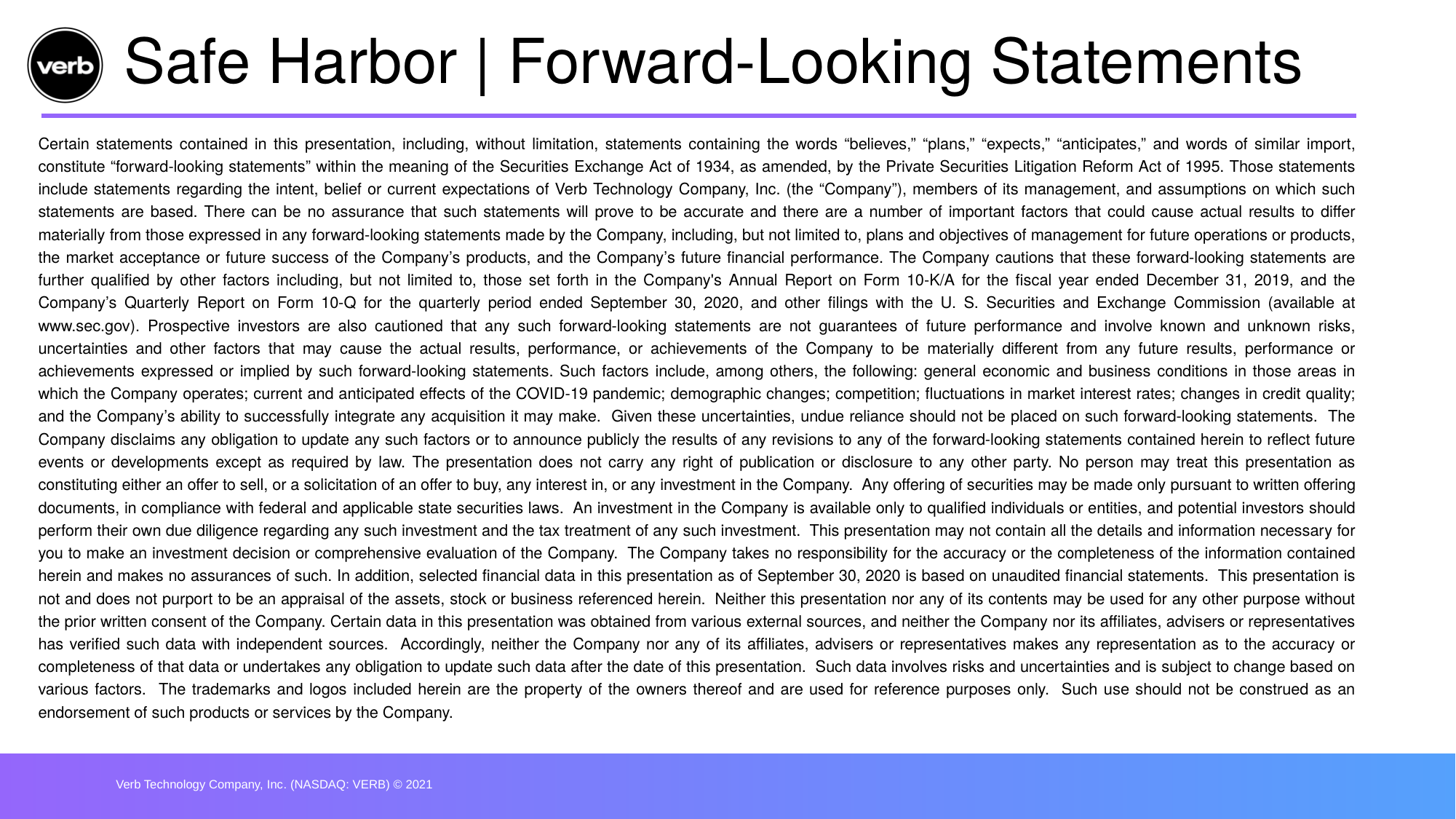

# Safe Harbor | Forward-Looking Statements
Certain statements contained in this presentation, including, without limitation, statements containing the words “believes,” “plans,” “expects,” “anticipates,” and words of similar import, constitute “forward-looking statements” within the meaning of the Securities Exchange Act of 1934, as amended, by the Private Securities Litigation Reform Act of 1995. Those statements include statements regarding the intent, belief or current expectations of Verb Technology Company, Inc. (the “Company”), members of its management, and assumptions on which such statements are based. There can be no assurance that such statements will prove to be accurate and there are a number of important factors that could cause actual results to differ materially from those expressed in any forward-looking statements made by the Company, including, but not limited to, plans and objectives of management for future operations or products, the market acceptance or future success of the Company’s products, and the Company’s future financial performance. The Company cautions that these forward-looking statements are further qualified by other factors including, but not limited to, those set forth in the Company's Annual Report on Form 10-K/A for the fiscal year ended December 31, 2019, and the Company’s Quarterly Report on Form 10-Q for the quarterly period ended September 30, 2020, and other filings with the U. S. Securities and Exchange Commission (available at www.sec.gov). Prospective investors are also cautioned that any such forward-looking statements are not guarantees of future performance and involve known and unknown risks, uncertainties and other factors that may cause the actual results, performance, or achievements of the Company to be materially different from any future results, performance or achievements expressed or implied by such forward-looking statements. Such factors include, among others, the following: general economic and business conditions in those areas in which the Company operates; current and anticipated effects of the COVID-19 pandemic; demographic changes; competition; fluctuations in market interest rates; changes in credit quality; and the Company’s ability to successfully integrate any acquisition it may make.  Given these uncertainties, undue reliance should not be placed on such forward-looking statements.  The Company disclaims any obligation to update any such factors or to announce publicly the results of any revisions to any of the forward-looking statements contained herein to reflect future events or developments except as required by law. The presentation does not carry any right of publication or disclosure to any other party. No person may treat this presentation as constituting either an offer to sell, or a solicitation of an offer to buy, any interest in, or any investment in the Company.  Any offering of securities may be made only pursuant to written offering documents, in compliance with federal and applicable state securities laws.  An investment in the Company is available only to qualified individuals or entities, and potential investors should perform their own due diligence regarding any such investment and the tax treatment of any such investment.  This presentation may not contain all the details and information necessary for you to make an investment decision or comprehensive evaluation of the Company.  The Company takes no responsibility for the accuracy or the completeness of the information contained herein and makes no assurances of such. In addition, selected financial data in this presentation as of September 30, 2020 is based on unaudited financial statements.  This presentation is not and does not purport to be an appraisal of the assets, stock or business referenced herein.  Neither this presentation nor any of its contents may be used for any other purpose without the prior written consent of the Company. Certain data in this presentation was obtained from various external sources, and neither the Company nor its affiliates, advisers or representatives has verified such data with independent sources.  Accordingly, neither the Company nor any of its affiliates, advisers or representatives makes any representation as to the accuracy or completeness of that data or undertakes any obligation to update such data after the date of this presentation.  Such data involves risks and uncertainties and is subject to change based on various factors.  The trademarks and logos included herein are the property of the owners thereof and are used for reference purposes only.  Such use should not be construed as an endorsement of such products or services by the Company.

2
Verb Technology Company, Inc. (NASDAQ: VERB) © 2021